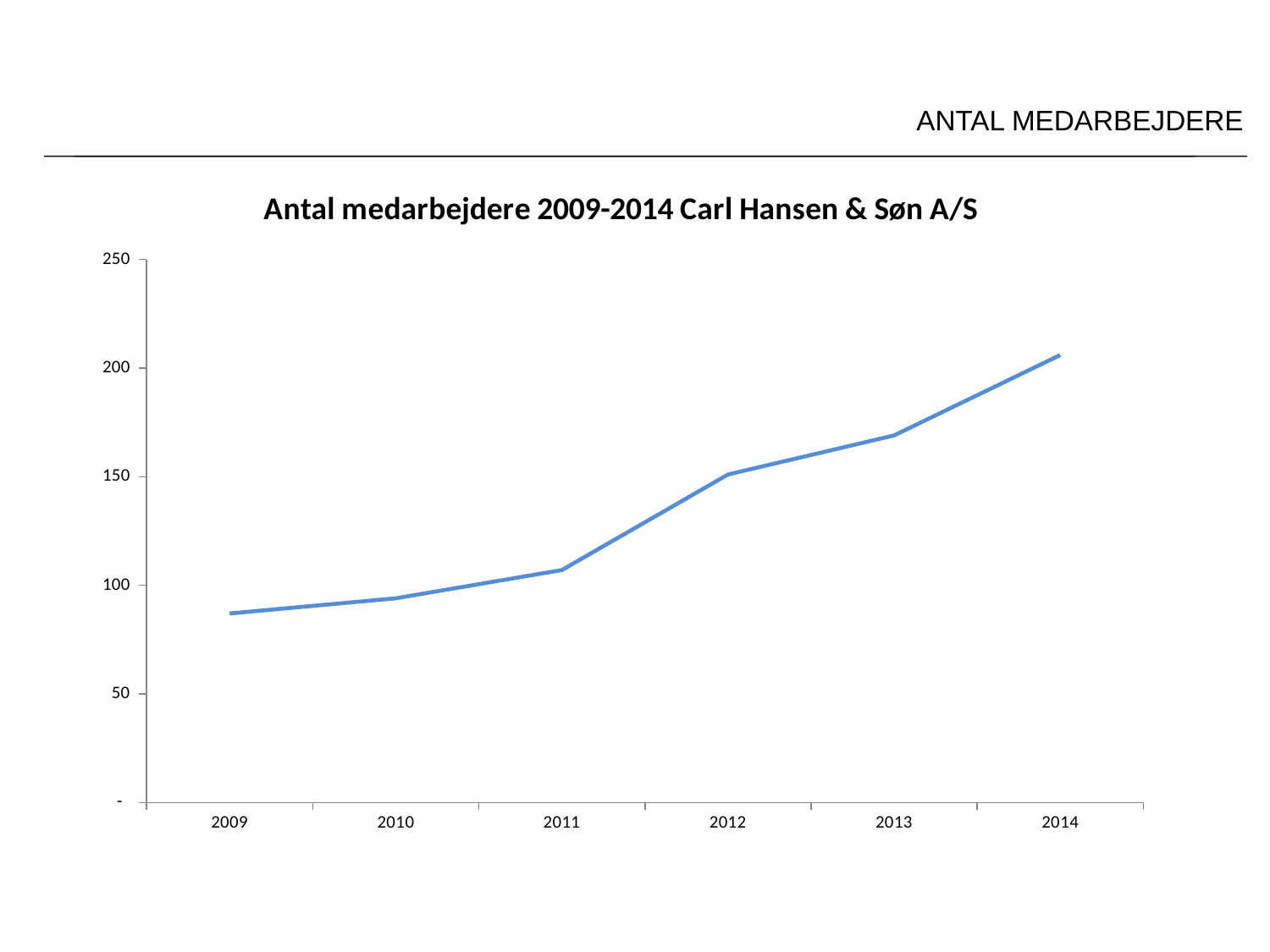

ANTAL MEDARBEJDERE

### Chart: Antal medarbejdere 2009-2014 Carl Hansen & Søn A/S

| Category |  |
|---|---|
| 2009 | 87.0 |
| 2010 | 94.0 |
| 2011 | 107.0 |
| 2012 | 151.0 |
| 2013 | 169.0 |
| 2014 | 206.0 |